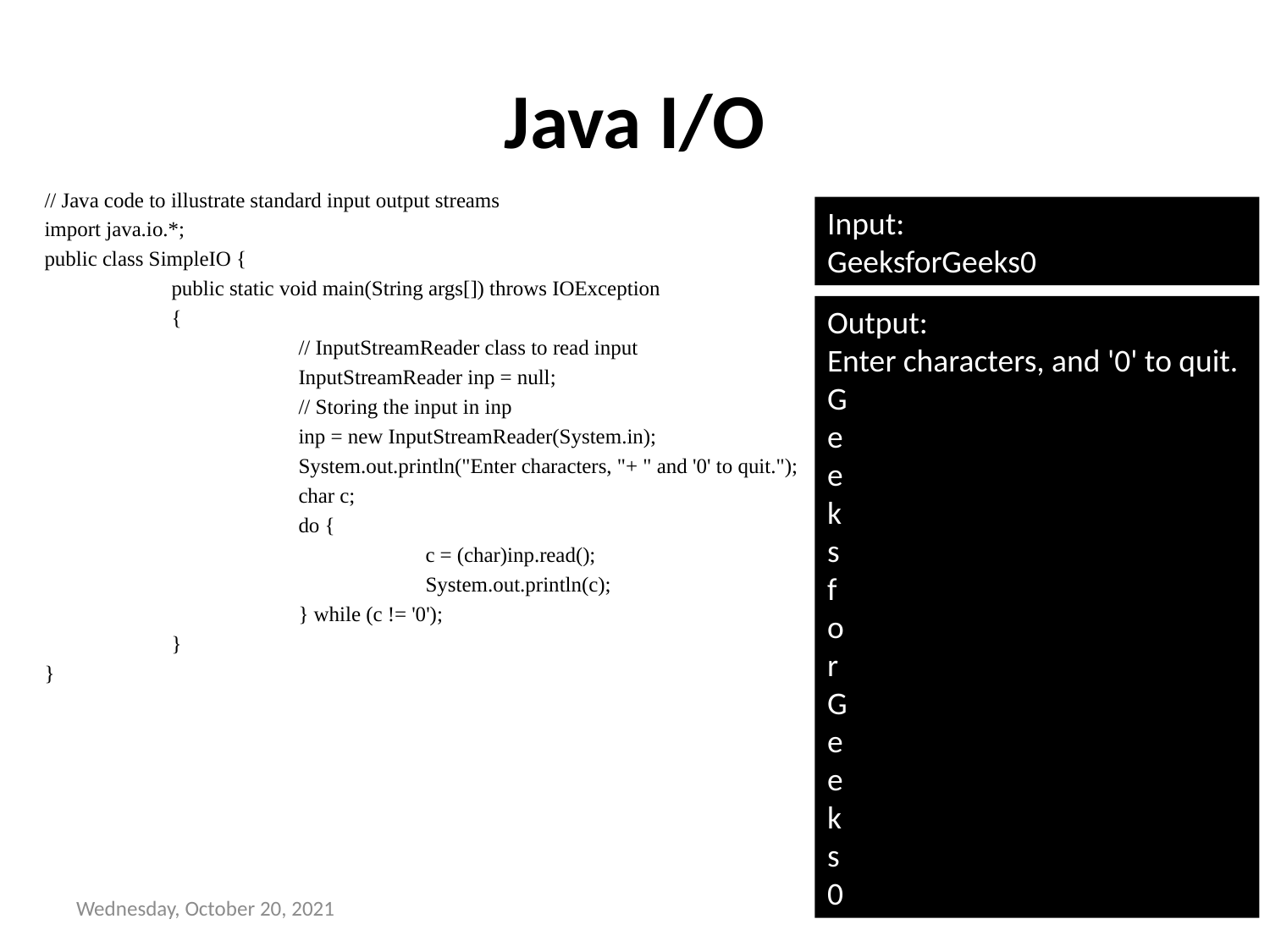

# Java I/O
// Java code to illustrate standard input output streams
import java.io.*;
public class SimpleIO {
	public static void main(String args[]) throws IOException
	{
		// InputStreamReader class to read input
		InputStreamReader inp = null;
		// Storing the input in inp
		inp = new InputStreamReader(System.in);
		System.out.println("Enter characters, "+ " and '0' to quit.");
		char c;
		do {
			c = (char)inp.read();
			System.out.println(c);
		} while (c != '0');
	}
}
Input:
GeeksforGeeks0
Output:
Enter characters, and '0' to quit.
G
e
e
k
s
f
o
r
G
e
e
k
s
0
Wednesday, October 20, 2021
11